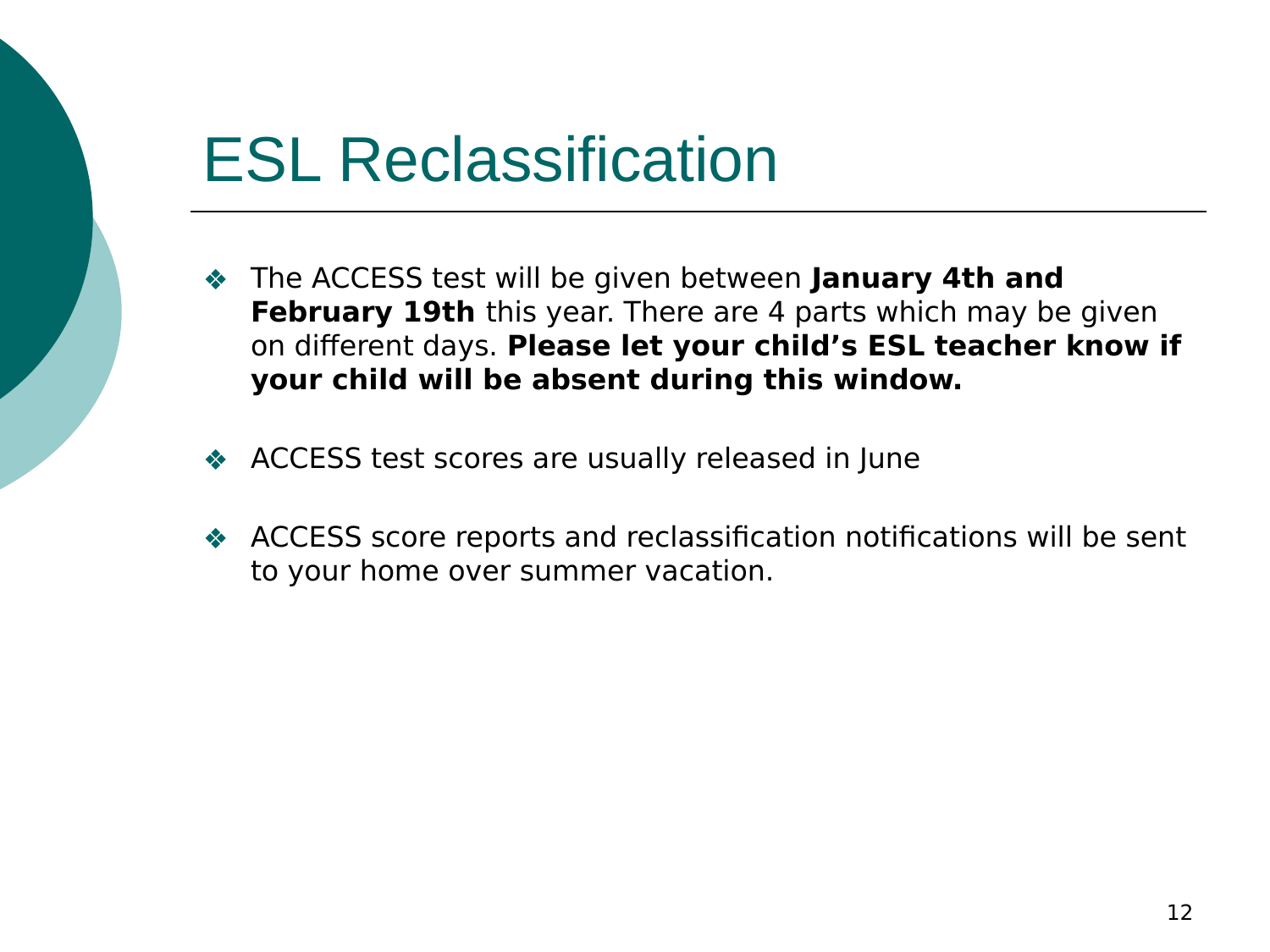

# ESL Reclassification
The ACCESS test will be given between January 4th and February 19th this year. There are 4 parts which may be given on different days. Please let your child’s ESL teacher know if your child will be absent during this window.

ACCESS test scores are usually released in June

ACCESS score reports and reclassification notifications will be sent to your home over summer vacation.

12